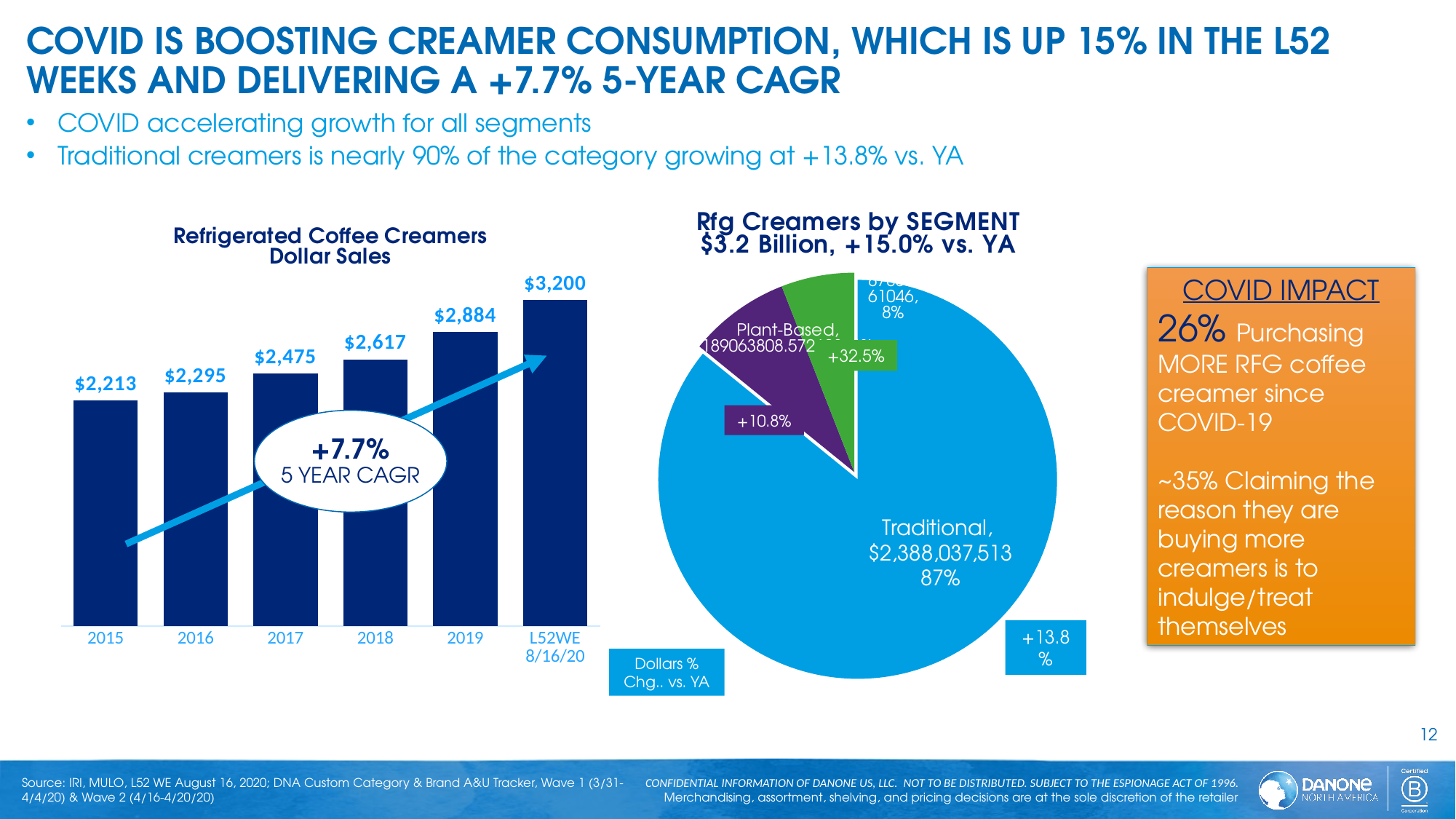

# covid is boosting creamer consumption, which is up 15% in the L52 weeks and delivering a +7.7% 5-year Cagr
COVID accelerating growth for all segments
Traditional creamers is nearly 90% of the category growing at +13.8% vs. YA

### Chart: Rfg Creamers by SEGMENT
$3.2 Billion, +15.0% vs. YA

| Category | Sales |
|---|---|
| Traditional | 2738504731.0546885 |
| Clean Label | 262368783.76104632 |
| Plant-Based | 189063808.572693 |

### Chart: Refrigerated Coffee Creamers
Dollar Sales

| Category | Series 1 |
|---|---|
| 2015 | 2212.5613314848556 |
| 2016 | 2294.6727945548923 |
| 2017 | 2474.567826541185 |
| 2018 | 2617.16522692467 |
| 2019 | 2884.0116418541247 |
| L52WE 8/16/20 | 3199.594782244489 |
COVID IMPACT
26% Purchasing MORE RFG coffee creamer since COVID-19

~35% Claiming the reason they are buying more creamers is to indulge/treat themselves
+32.5%
+10.8%
+7.7%
5 YEAR CAGR
Traditional,
$2,388,037,513 87%
+13.8%
Dollars % Chg.. vs. YA

Source: IRI, MULO, L52 WE August 16, 2020; DNA Custom Category & Brand A&U Tracker, Wave 1 (3/31-4/4/20) & Wave 2 (4/16-4/20/20)